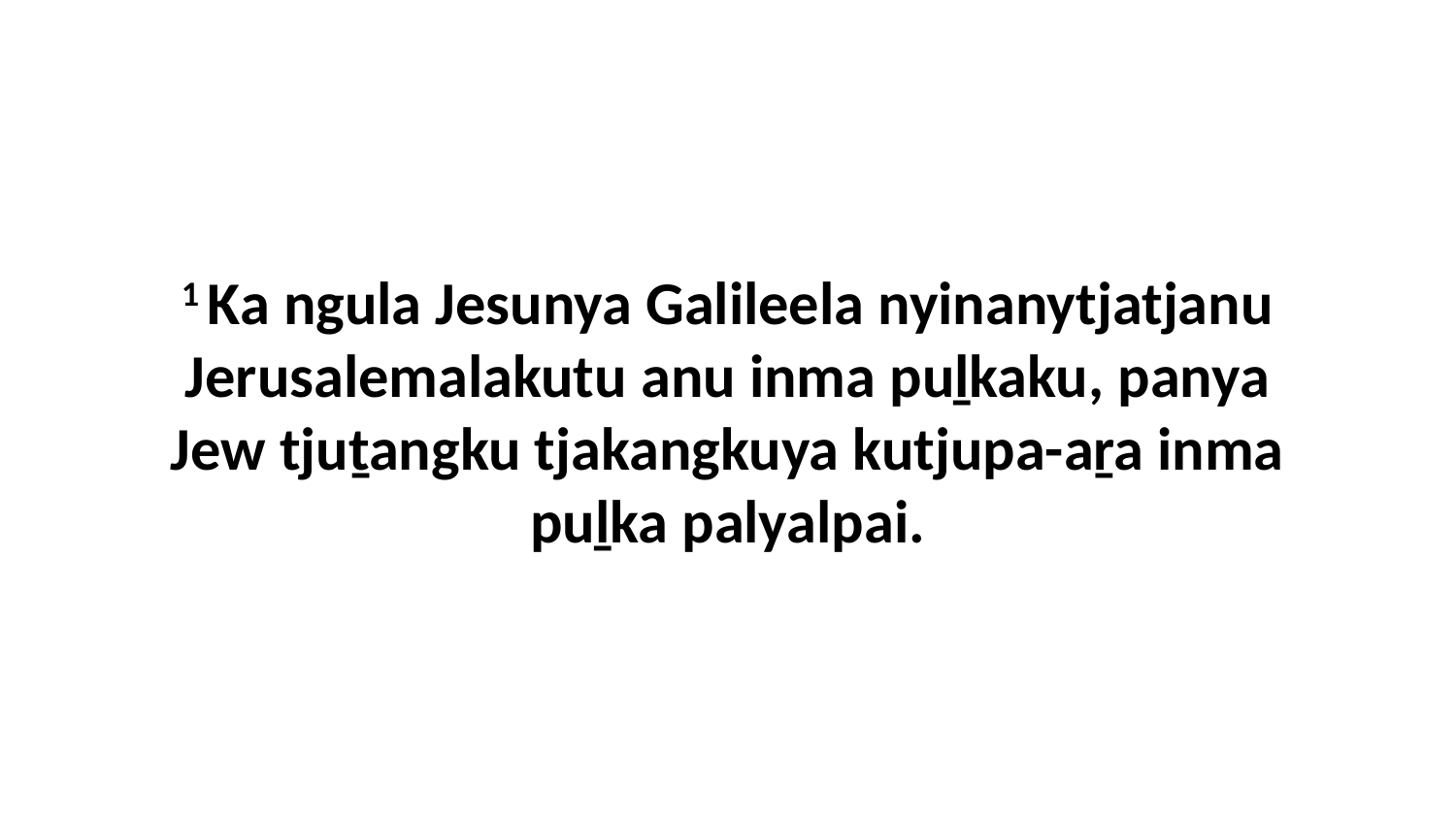

1 Ka ngula Jesunya Galileela nyinanytjatjanu Jerusalemalakutu anu inma puḻkaku, panya Jew tjuṯangku tjakangkuya kutjupa-aṟa inma puḻka palyalpai.